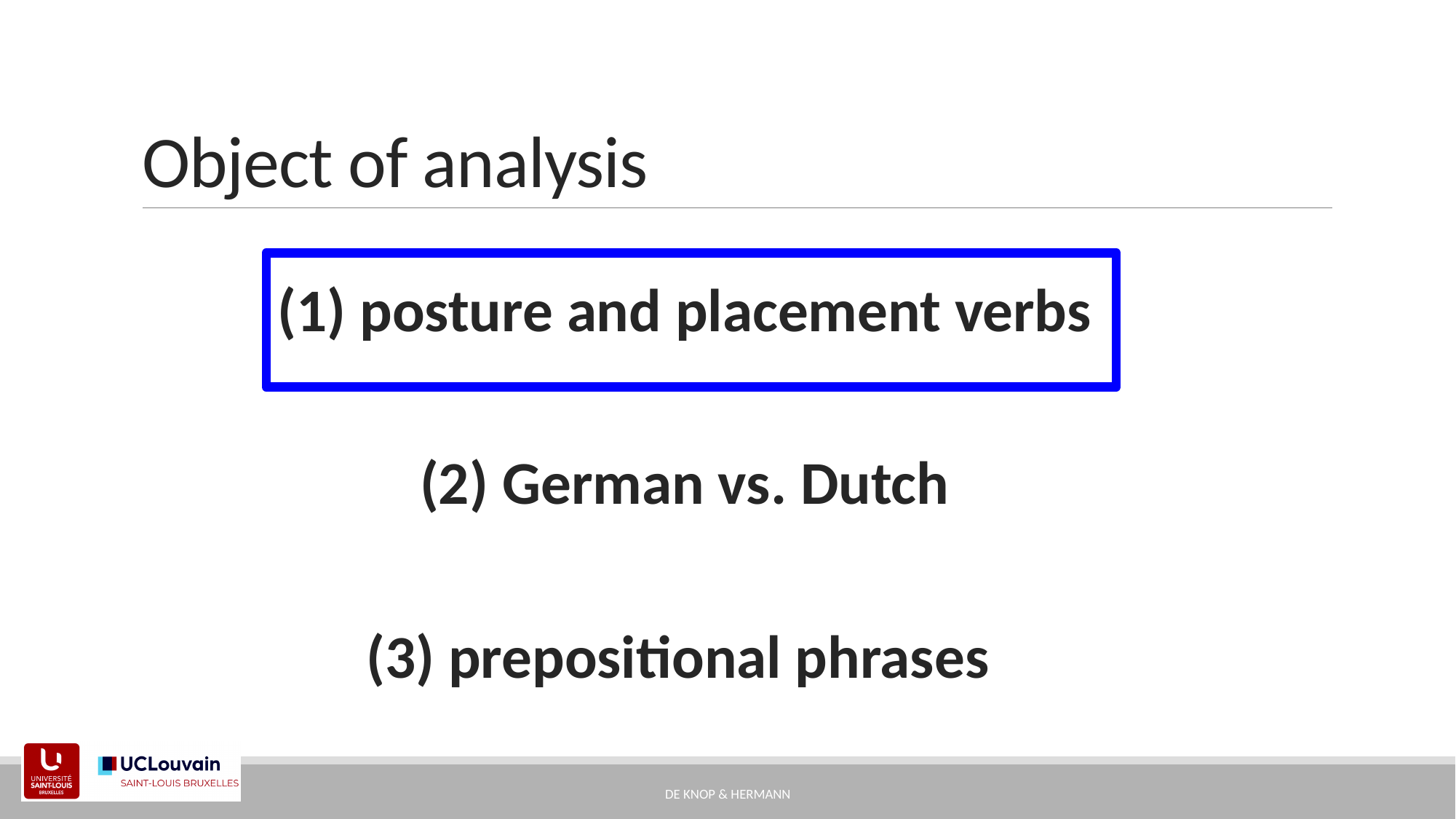

# Object of analysis

(1) posture and placement verbs

(2) German vs. Dutch

(3) prepositional phrases
DE KNOP & HERMANN